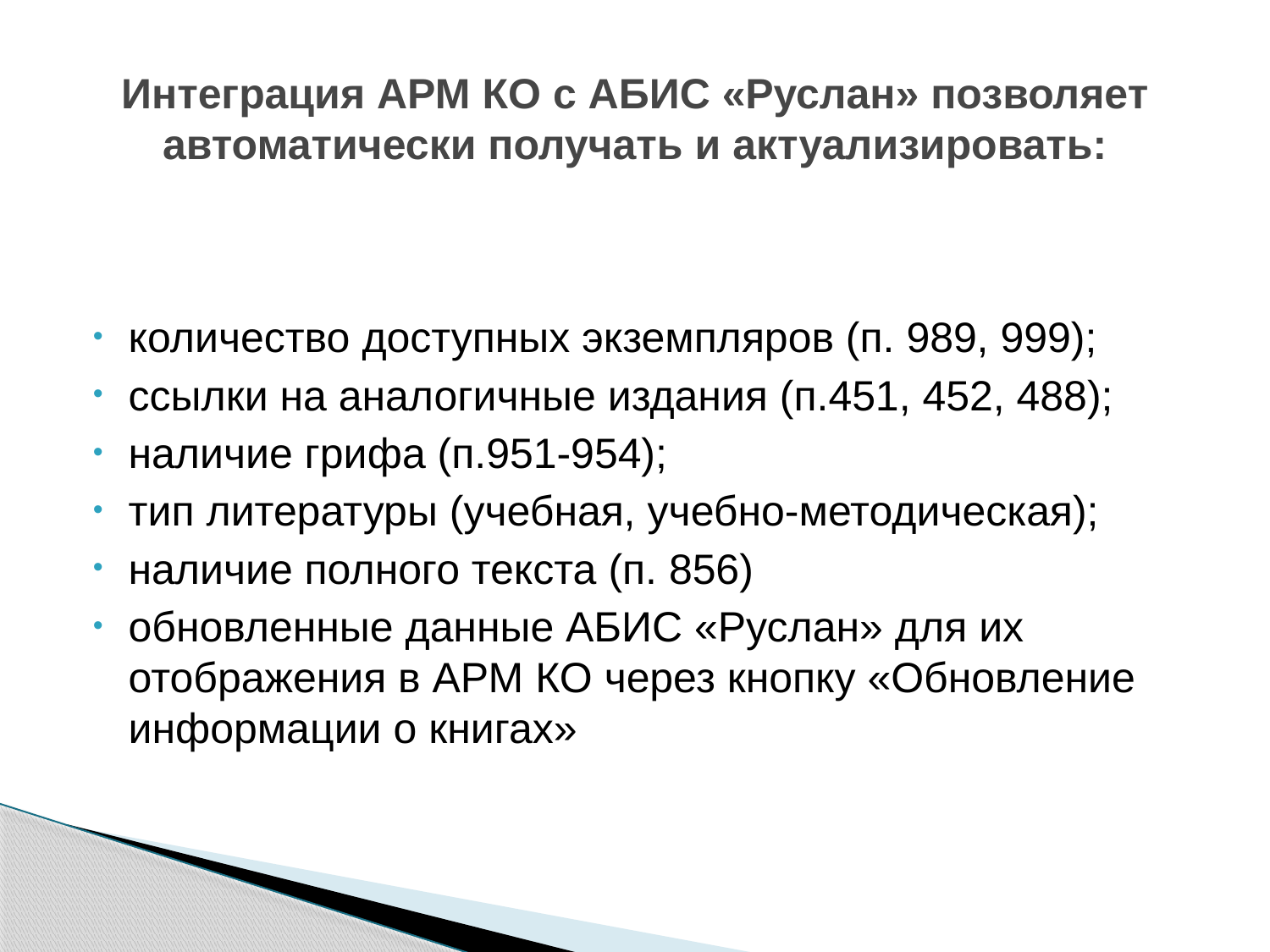

# Интеграция АРМ КО с АБИС «Руслан» позволяет автоматически получать и актуализировать:

количество доступных экземпляров (п. 989, 999);
ссылки на аналогичные издания (п.451, 452, 488);
наличие грифа (п.951-954);
тип литературы (учебная, учебно-методическая);
наличие полного текста (п. 856)
обновленные данные АБИС «Руслан» для их отображения в АРМ КО через кнопку «Обновление информации о книгах»